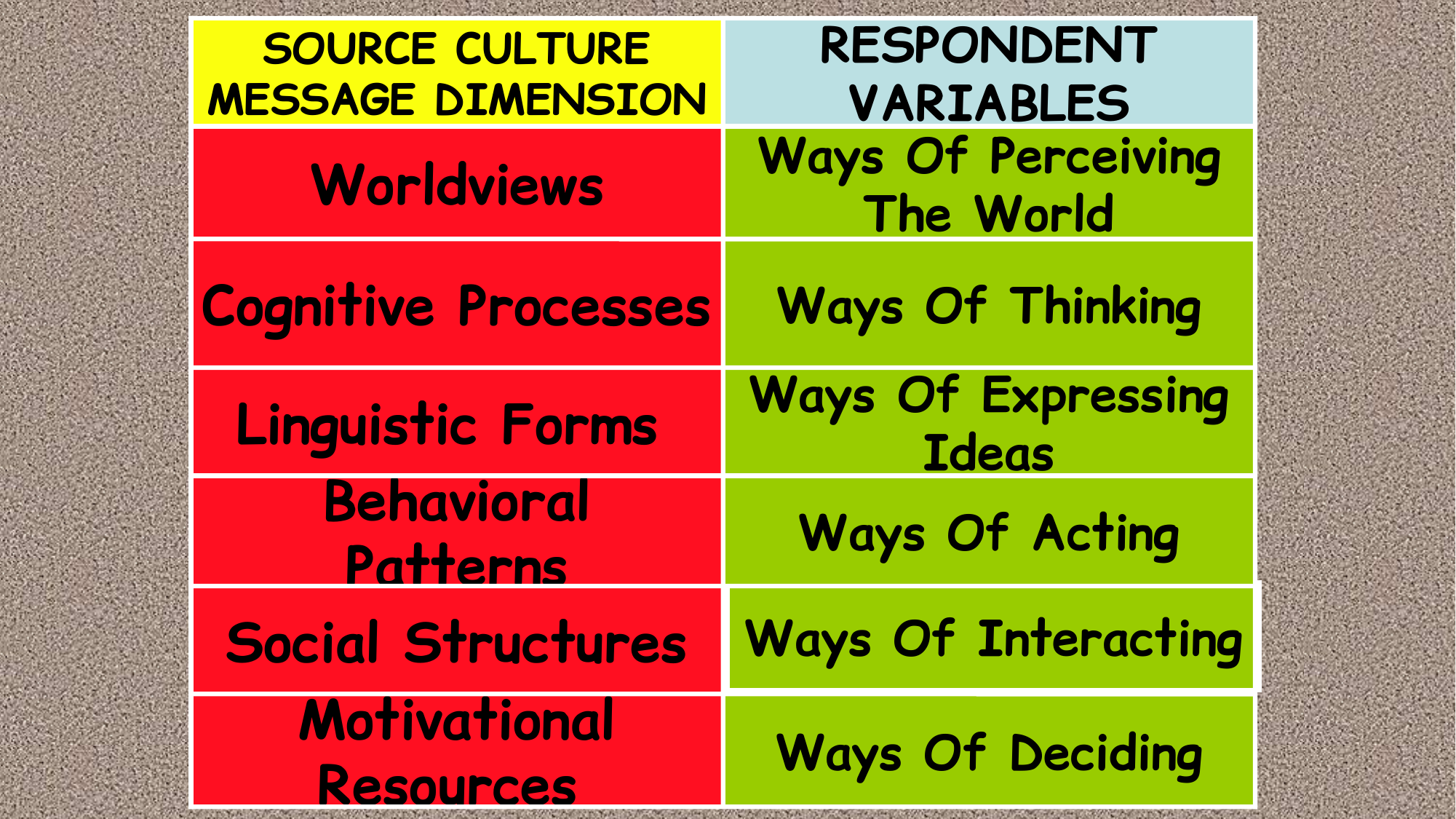

SOURCE CULTURE MESSAGE DIMENSION
RESPONDENT VARIABLES

Worldviews
Ways Of Perceiving The World

Cognitive Processes
Ways Of Thinking

Linguistic Forms
Ways Of Expressing Ideas

Behavioral Patterns
Ways Of Acting
Ways Of Interacting

Social Structures
Motivational Resources
Ways Of Deciding